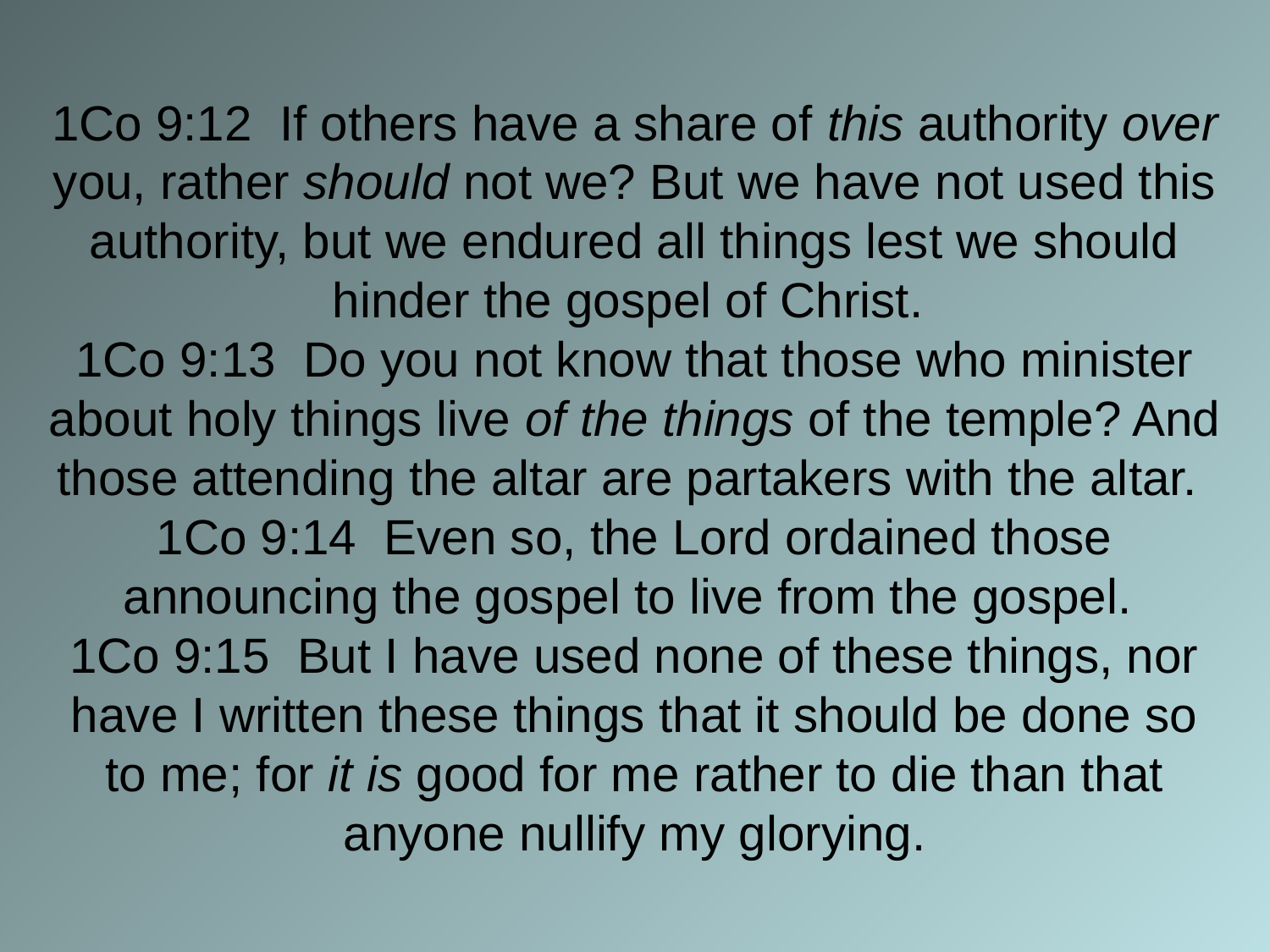

# 1Co 9:12  If others have a share of this authority over you, rather should not we? But we have not used this authority, but we endured all things lest we should hinder the gospel of Christ. 1Co 9:13  Do you not know that those who minister about holy things live of the things of the temple? And those attending the altar are partakers with the altar. 1Co 9:14  Even so, the Lord ordained those announcing the gospel to live from the gospel. 1Co 9:15  But I have used none of these things, nor have I written these things that it should be done so to me; for it is good for me rather to die than that anyone nullify my glorying.